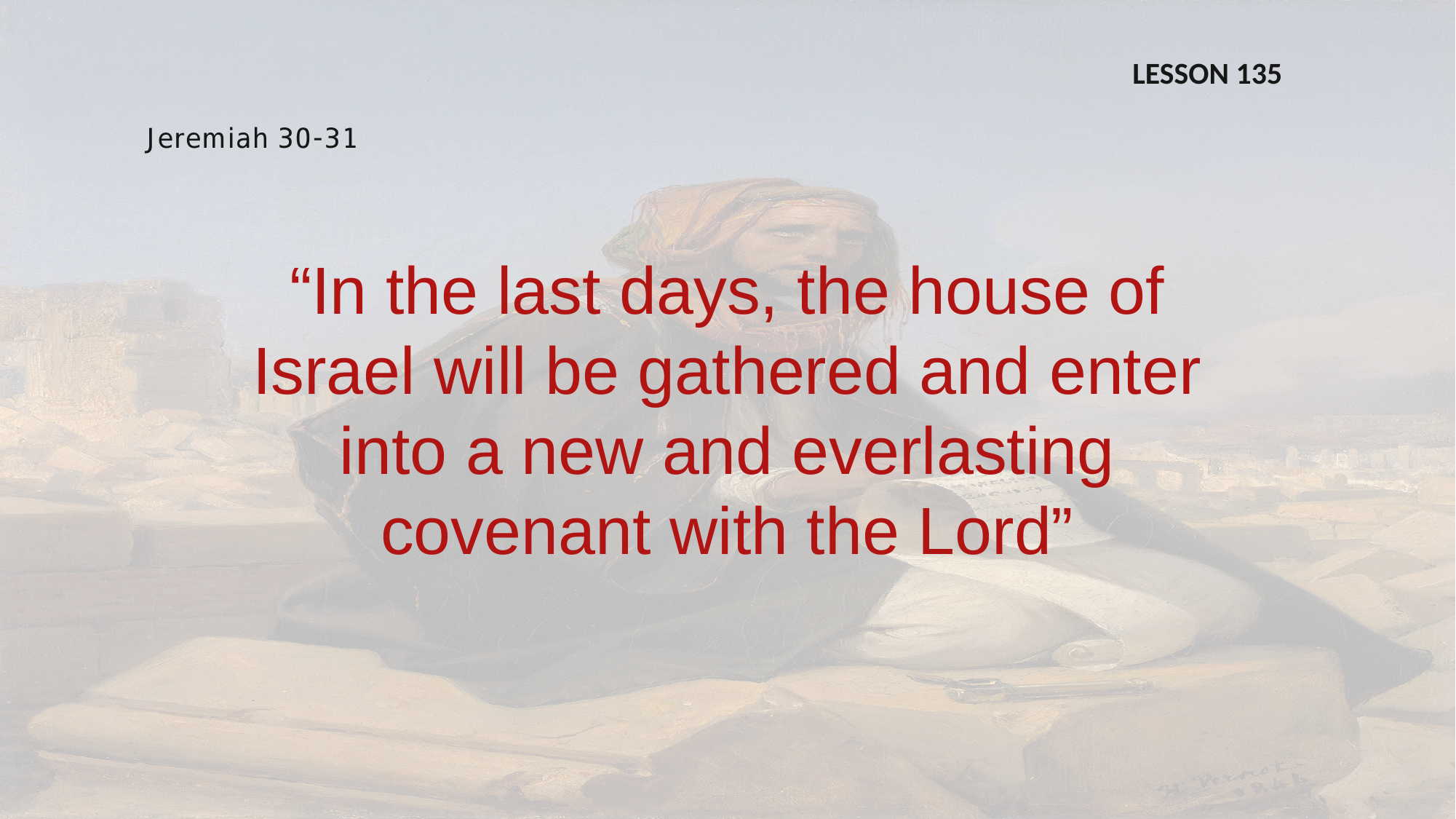

LESSON 135
Jeremiah 30-31
“In the last days, the house of Israel will be gathered and enter into a new and everlasting covenant with the Lord”